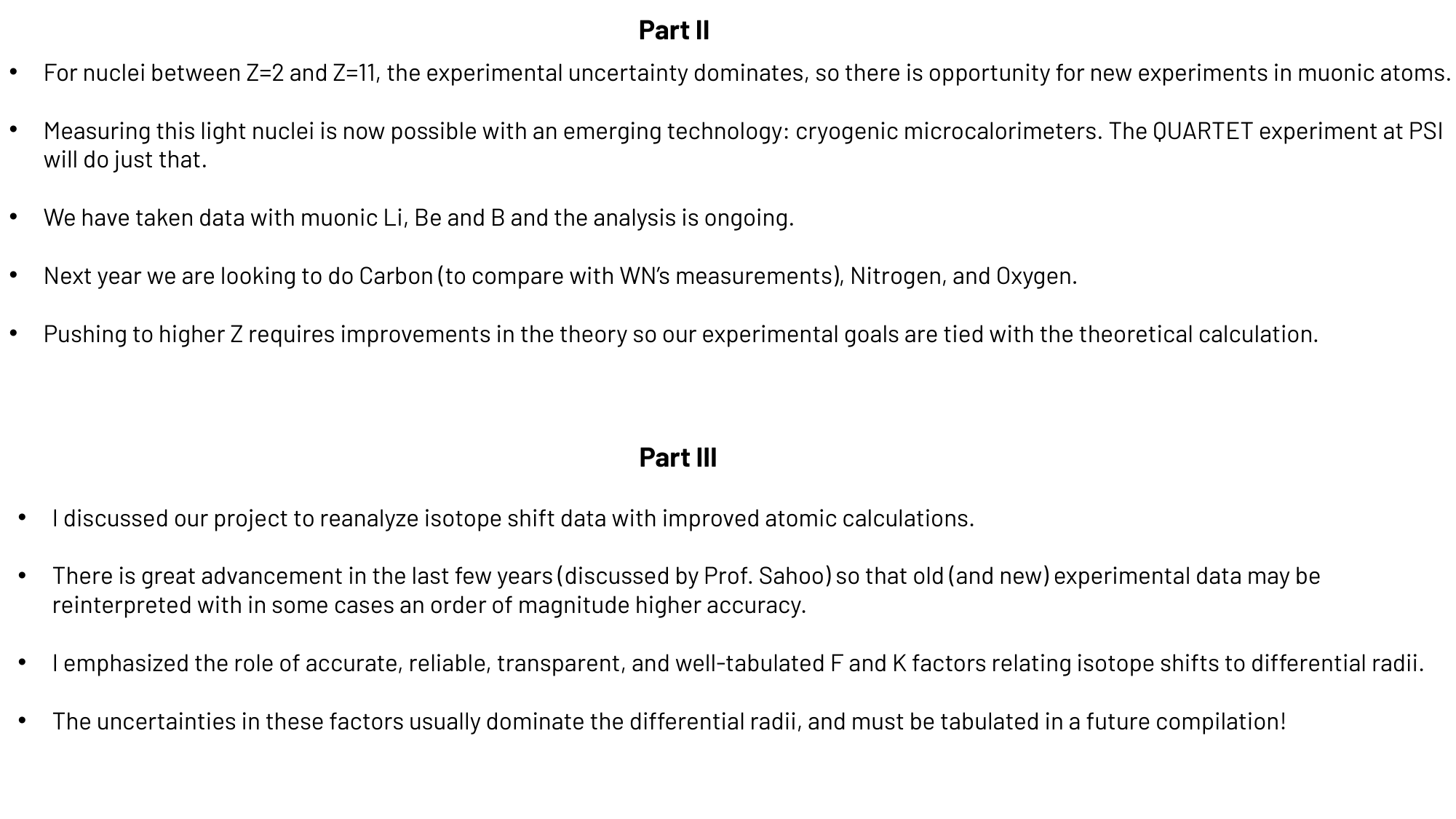

Part II
For nuclei between Z=2 and Z=11, the experimental uncertainty dominates, so there is opportunity for new experiments in muonic atoms.

Measuring this light nuclei is now possible with an emerging technology: cryogenic microcalorimeters. The QUARTET experiment at PSI will do just that.

We have taken data with muonic Li, Be and B and the analysis is ongoing.

Next year we are looking to do Carbon (to compare with WN’s measurements), Nitrogen, and Oxygen.

Pushing to higher Z requires improvements in the theory so our experimental goals are tied with the theoretical calculation.

Part III
I discussed our project to reanalyze isotope shift data with improved atomic calculations.

There is great advancement in the last few years (discussed by Prof. Sahoo) so that old (and new) experimental data may be reinterpreted with in some cases an order of magnitude higher accuracy.

I emphasized the role of accurate, reliable, transparent, and well-tabulated F and K factors relating isotope shifts to differential radii.

The uncertainties in these factors usually dominate the differential radii, and must be tabulated in a future compilation!